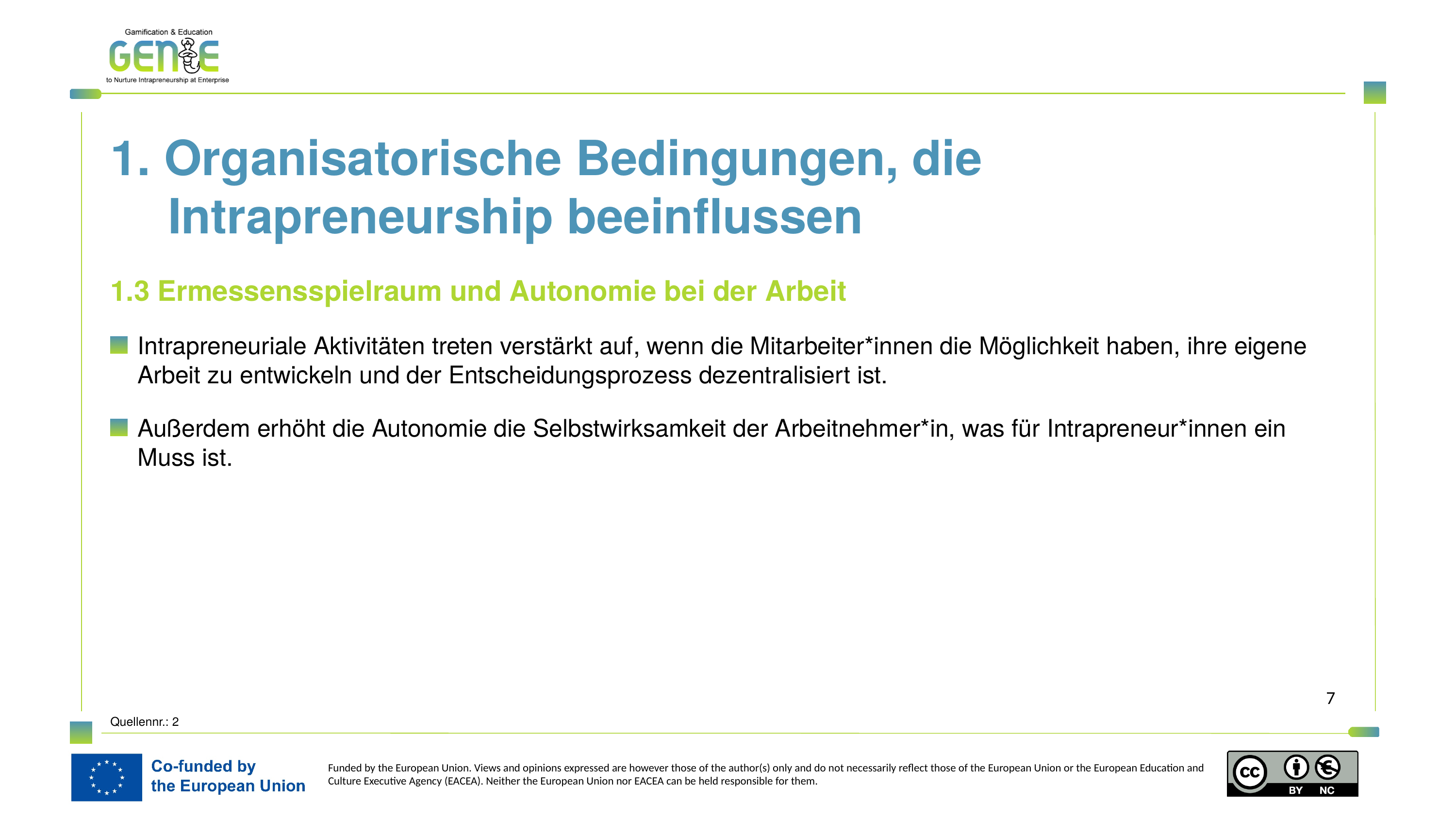

1. Organisatorische Bedingungen, die Intrapreneurship beeinflussen
1.3 Ermessensspielraum und Autonomie bei der Arbeit
Intrapreneuriale Aktivitäten treten verstärkt auf, wenn die Mitarbeiter*innen die Möglichkeit haben, ihre eigene Arbeit zu entwickeln und der Entscheidungsprozess dezentralisiert ist.
Außerdem erhöht die Autonomie die Selbstwirksamkeit der Arbeitnehmer*in, was für Intrapreneur*innen ein Muss ist.
Quellennr.: 2